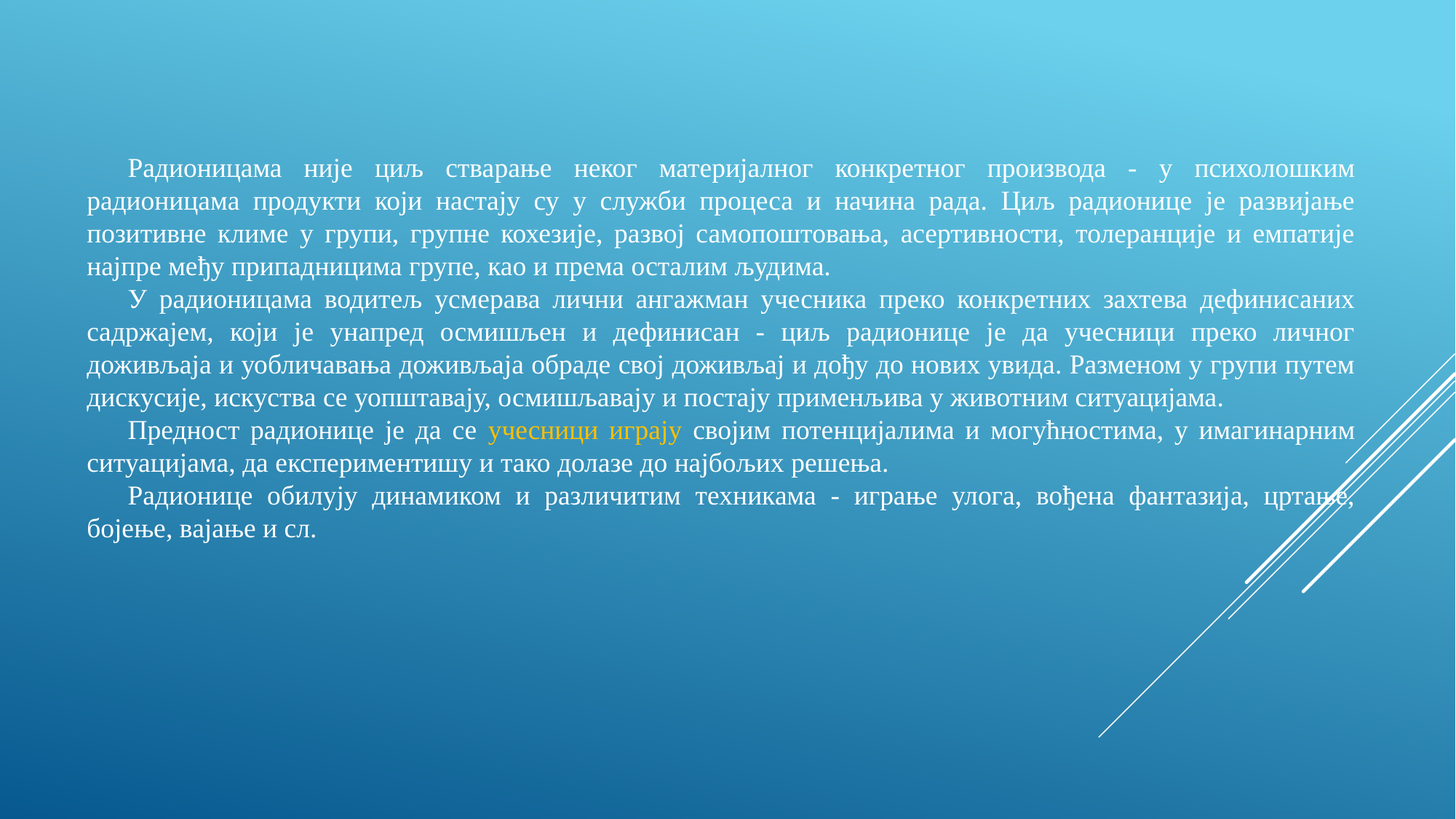

Радионицама није циљ стварање неког материјалног конкретног производа - у психолошким радионицама продукти који настају су у служби процеса и начина рада. Циљ радионице је развијање позитивне климе у групи, групне кохезије, развој самопоштовања, асертивности, толеранције и емпатије најпре међу припадницима групе, као и према осталим људима.
У радионицама водитељ усмерава лични ангажман учесника преко конкретних захтева дефинисаних садржајем, који је унапред осмишљен и дефинисан - циљ радионице је да учесници преко личног доживљаја и уобличавања доживљаја обраде свој доживљај и дођу до нових увида. Разменом у групи путем дискусије, искуства се уопштавају, осмишљавају и постају применљива у животним ситуацијама.
Предност радионице је да се учесници играју својим потенцијалима и могућностима, у имагинарним ситуацијама, да експериментишу и тако долазе до најбољих решења.
Радионице обилују динамиком и различитим техникама - играње улога, вођена фантазија, цртање, бојење, вајање и сл.